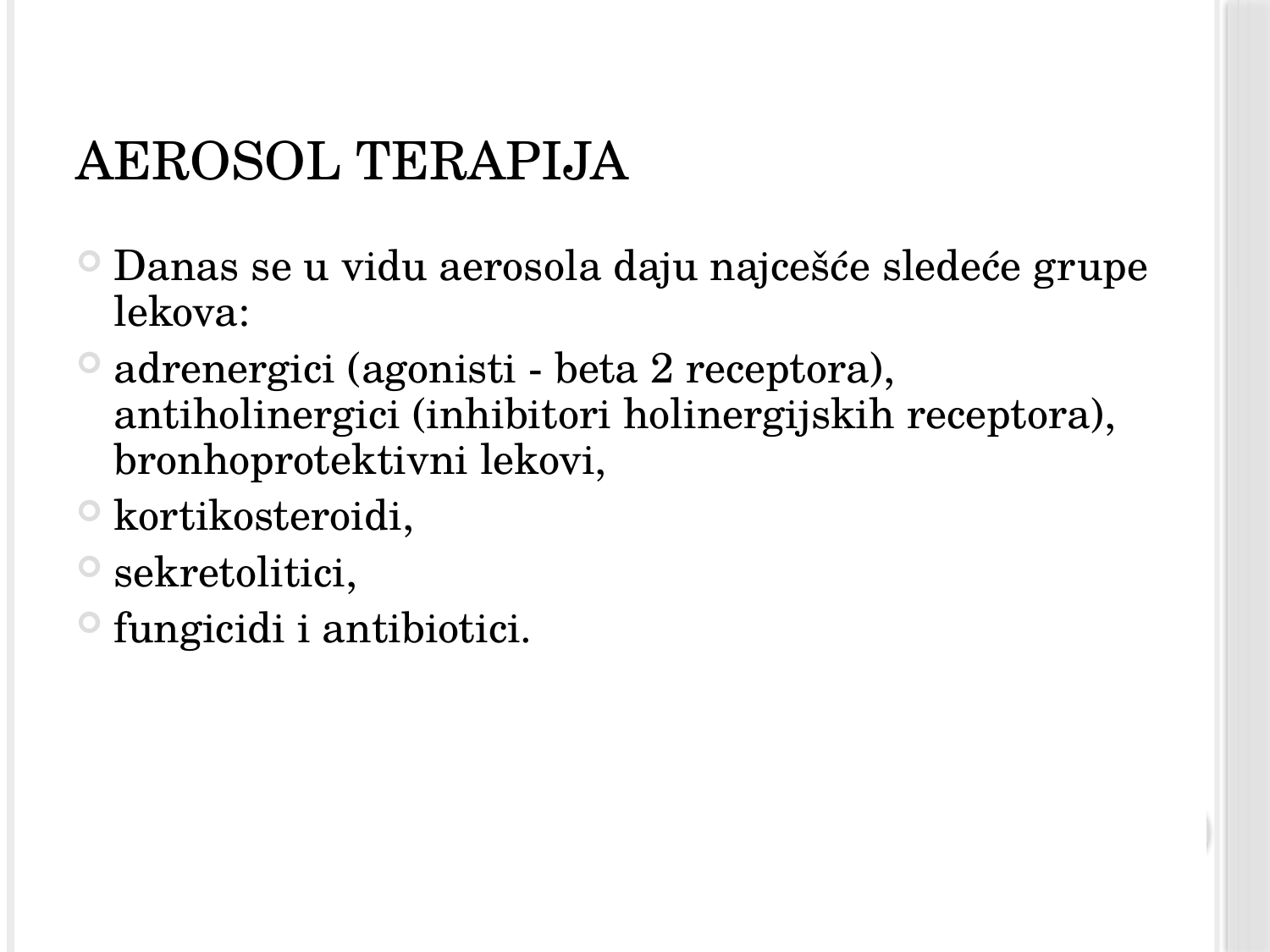

# Aerosol terapija
Danas se u vidu aerosola daju najcešće sledeće grupe lekova:
adrenergici (agonisti - beta 2 receptora), antiholinergici (inhibitori holinergijskih receptora), bronhoprotektivni lekovi,
kortikosteroidi,
sekretolitici,
fungicidi i antibiotici.